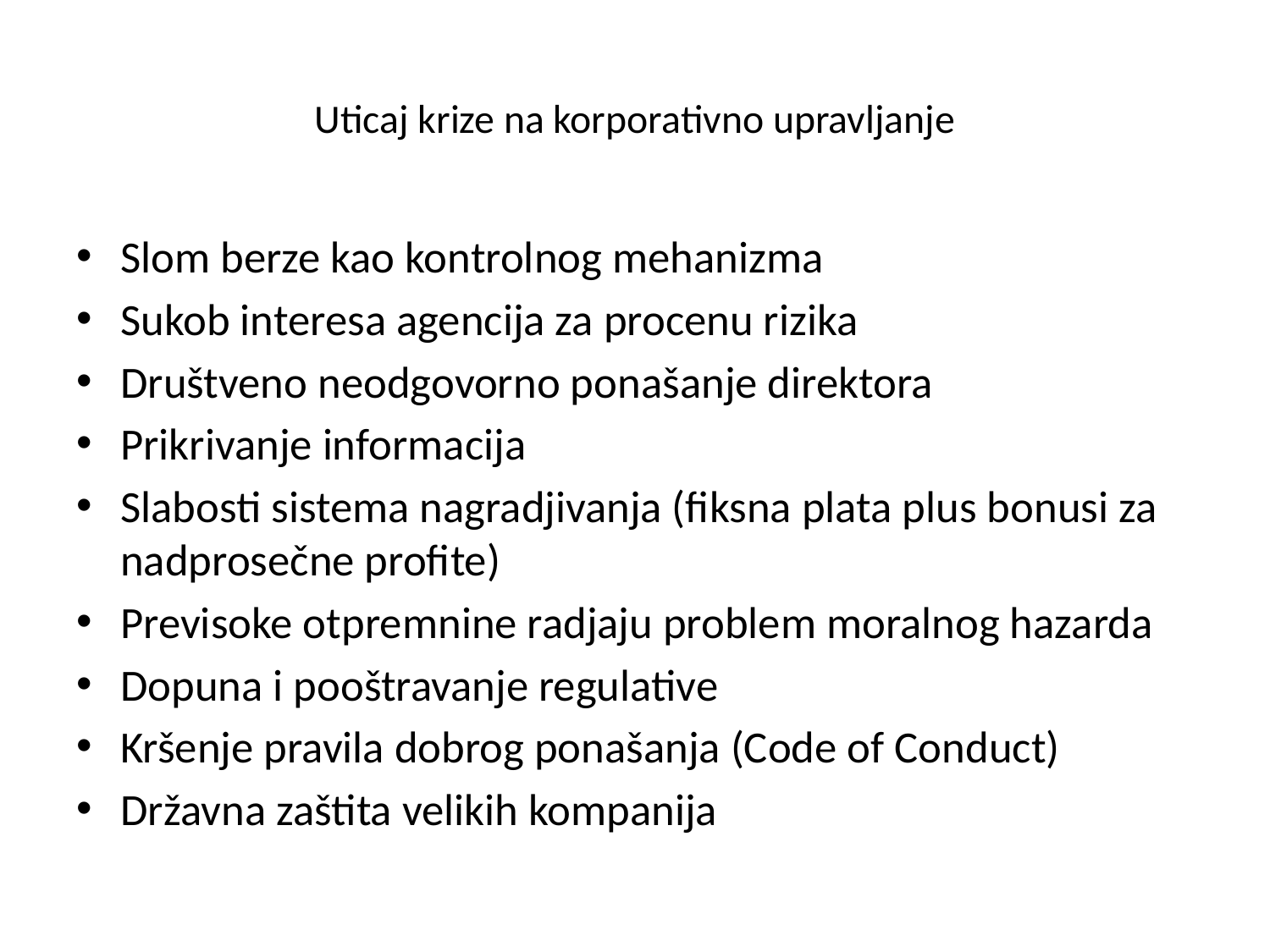

# Uticaj krize na korporativno upravljanje
Slom berze kao kontrolnog mehanizma
Sukob interesa agencija za procenu rizika
Društveno neodgovorno ponašanje direktora
Prikrivanje informacija
Slabosti sistema nagradjivanja (fiksna plata plus bonusi za nadprosečne profite)
Previsoke otpremnine radjaju problem moralnog hazarda
Dopuna i pooštravanje regulative
Kršenje pravila dobrog ponašanja (Code of Conduct)
Državna zaštita velikih kompanija